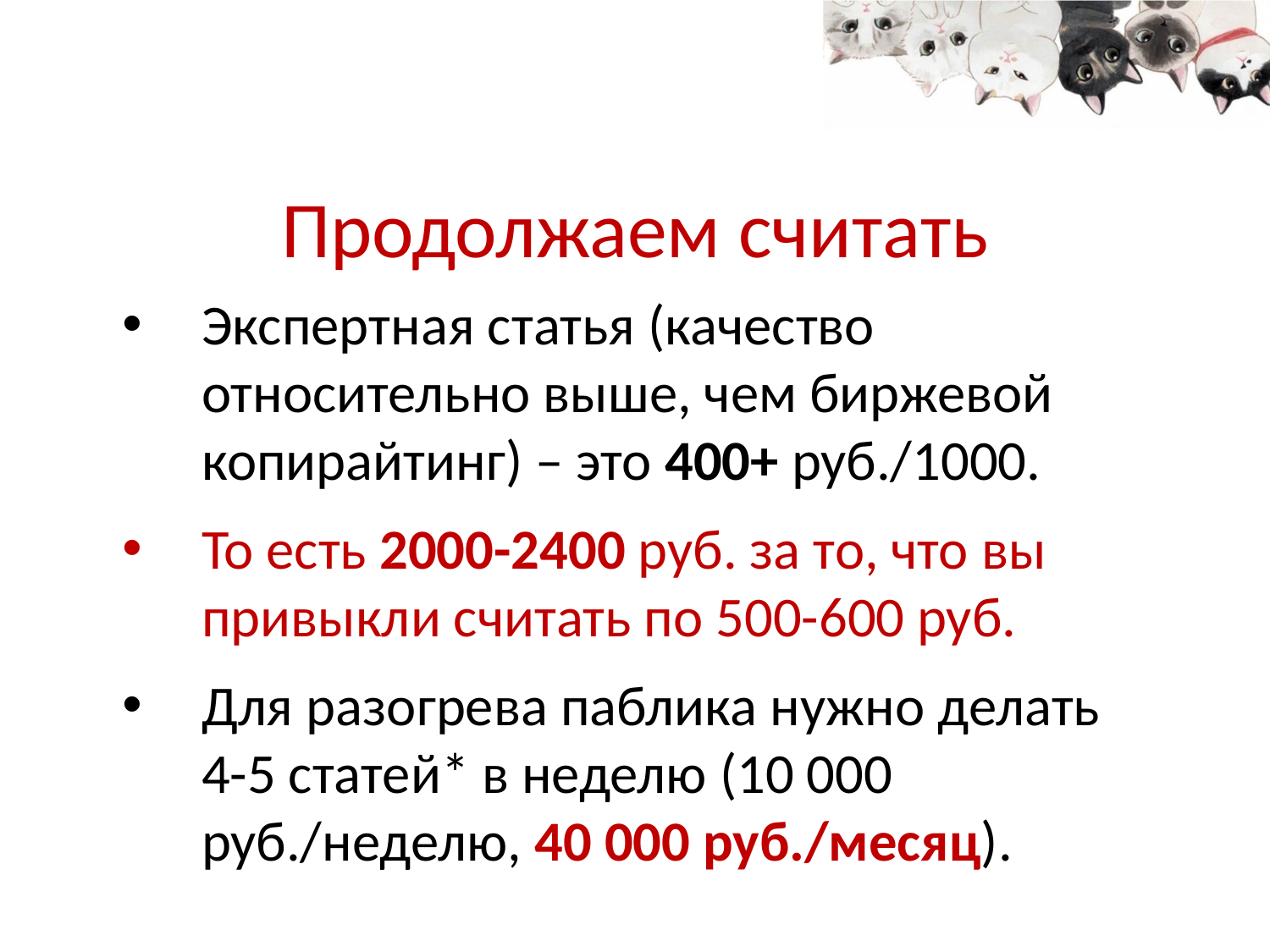

# Продолжаем считать
Экспертная статья (качество относительно выше, чем биржевой копирайтинг) – это 400+ руб./1000.
То есть 2000-2400 руб. за то, что вы привыкли считать по 500-600 руб.
Для разогрева паблика нужно делать 4-5 статей* в неделю (10 000 руб./неделю, 40 000 руб./месяц).